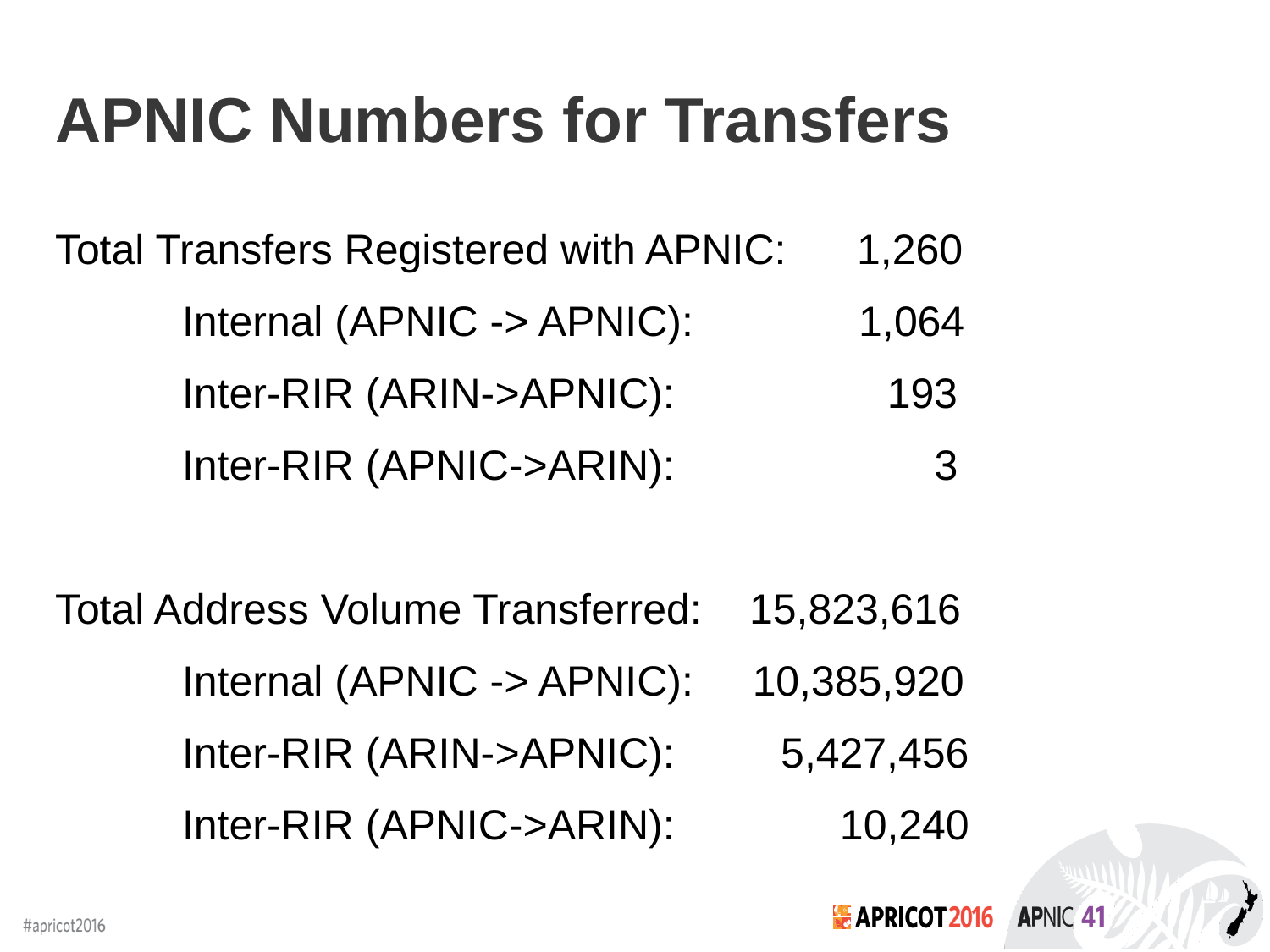

# APNIC Numbers for Transfers
Total Transfers Registered with APNIC:      1,260
	Internal (APNIC -> APNIC):              1,064
	Inter-RIR (ARIN->APNIC):                  193
	Inter-RIR (APNIC->ARIN):                      3

Total Address Volume Transferred:    15,823,616
	Internal (APNIC -> APNIC):     10,385,920
	Inter-RIR (ARIN->APNIC):         5,427,456
	Inter-RIR (APNIC->ARIN):              10,240